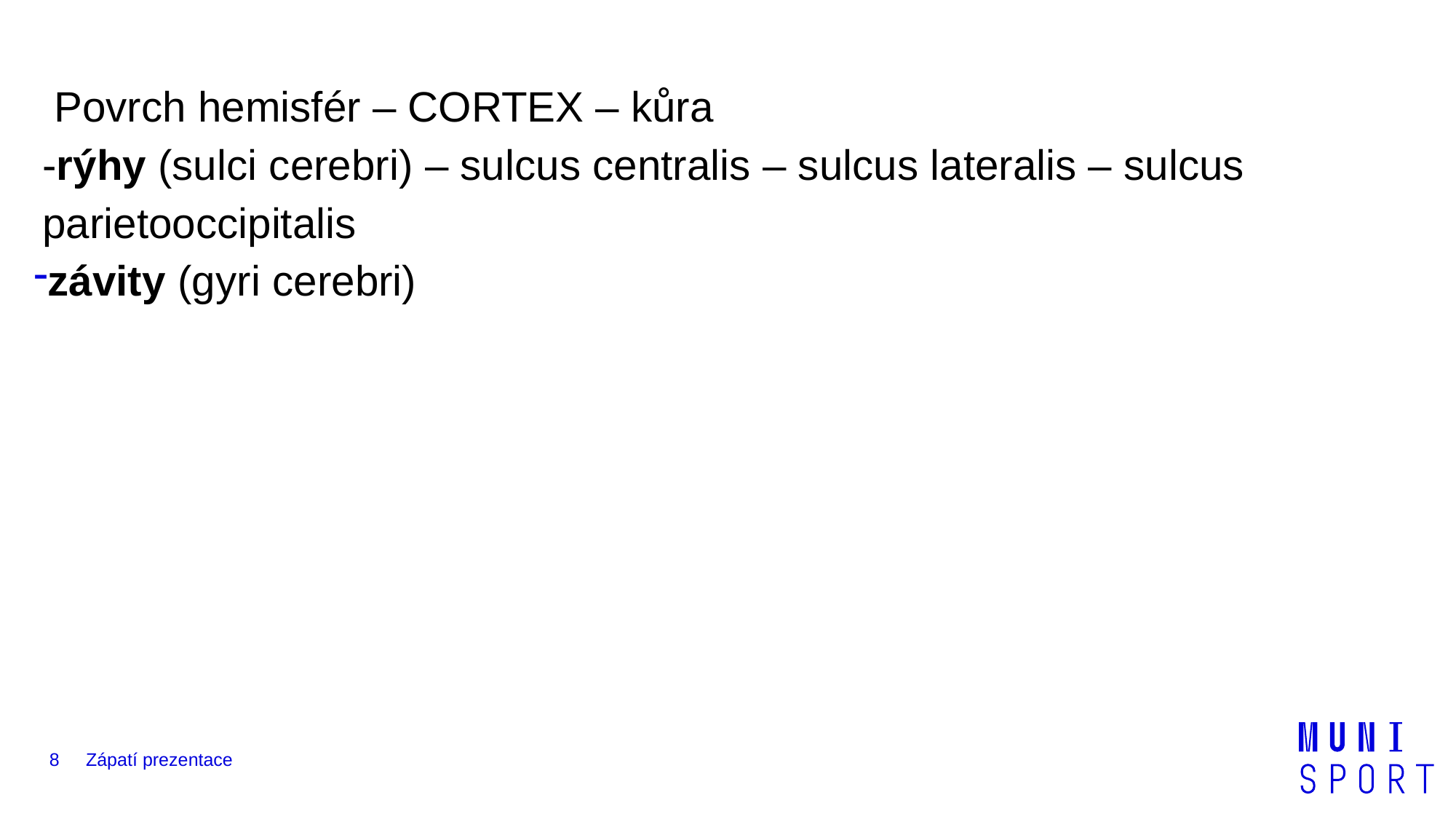

Povrch hemisfér – CORTEX – kůra
-rýhy (sulci cerebri) – sulcus centralis – sulcus lateralis – sulcus parietooccipitalis
závity (gyri cerebri)
8
Zápatí prezentace